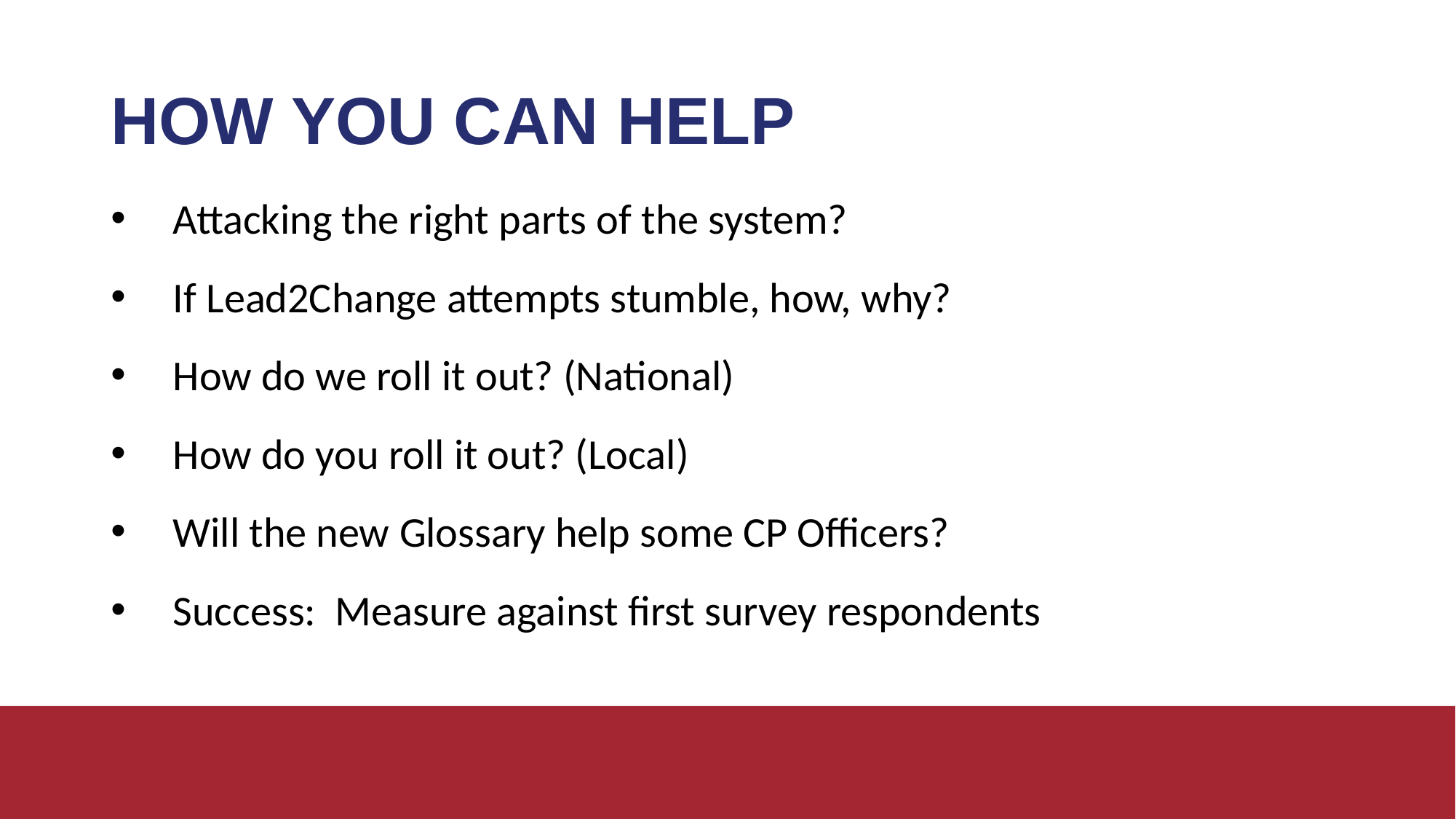

# HOW YOU CAN HELP
Attacking the right parts of the system?
If Lead2Change attempts stumble, how, why?
How do we roll it out? (National)
How do you roll it out? (Local)
Will the new Glossary help some CP Officers?
Success:  Measure against first survey respondents